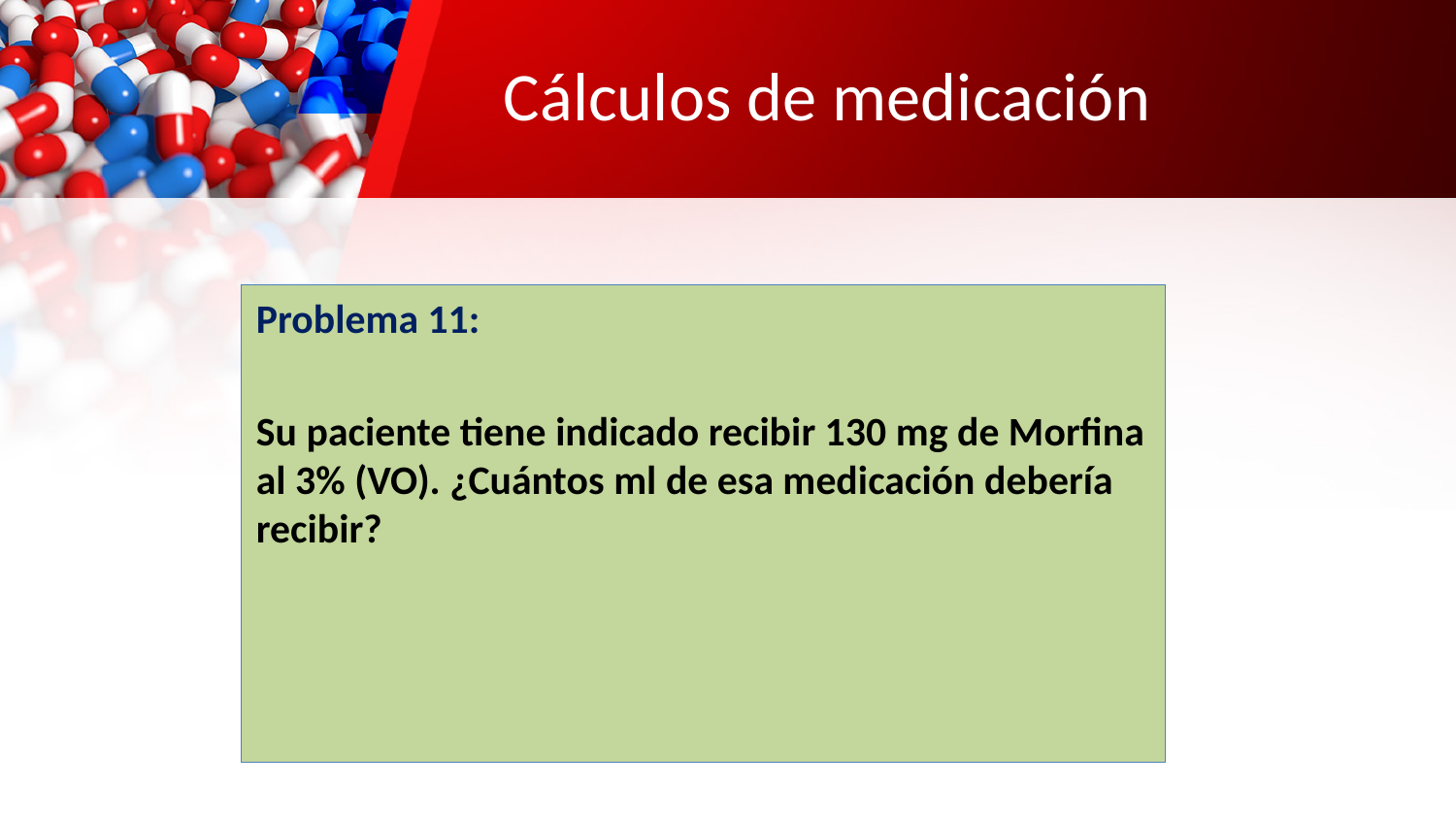

# Cálculos de medicación
Problema 11:

Su paciente tiene indicado recibir 130 mg de Morfina al 3% (VO). ¿Cuántos ml de esa medicación debería recibir?